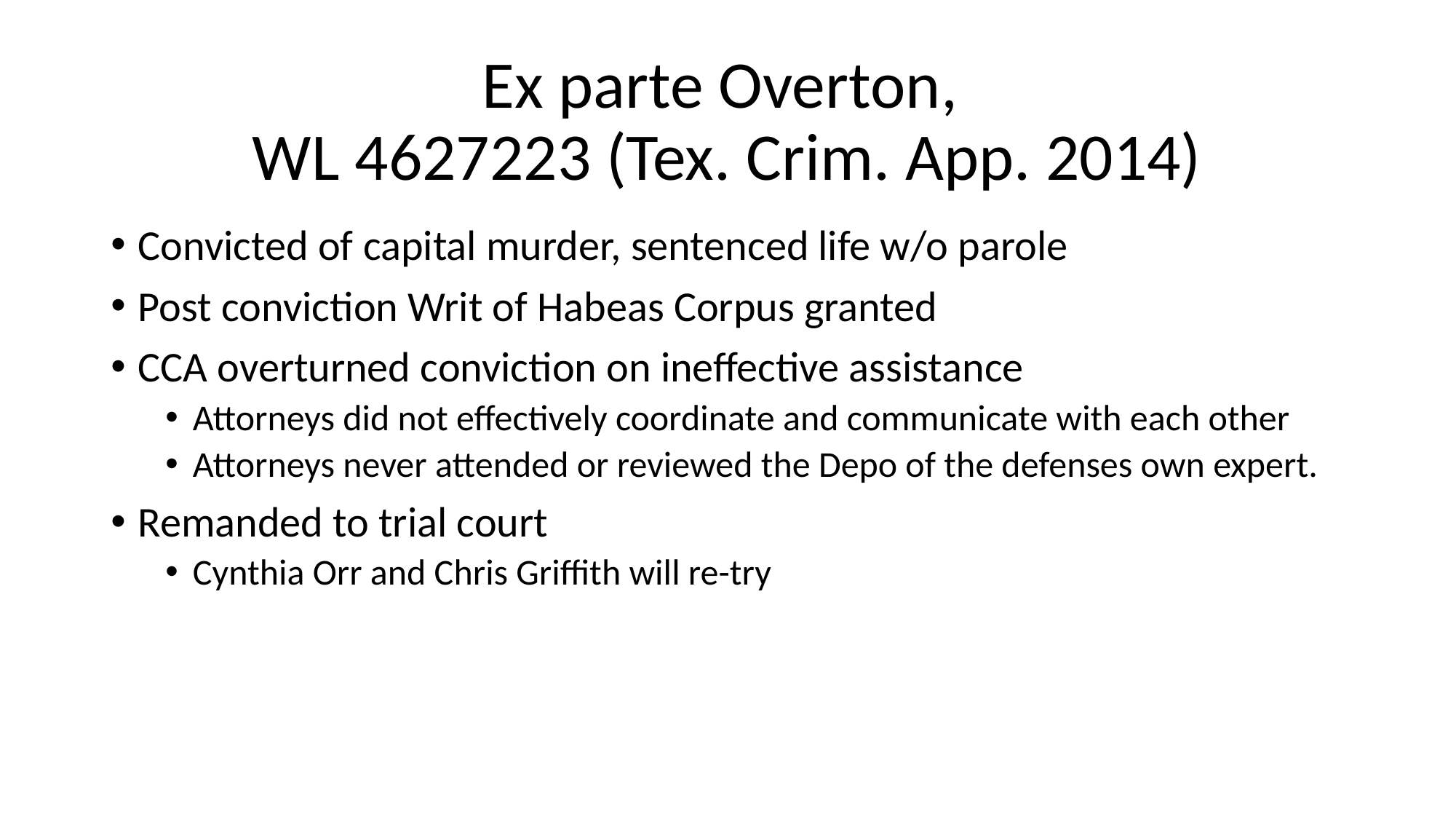

# Ex parte Overton, WL 4627223 (Tex. Crim. App. 2014)
Convicted of capital murder, sentenced life w/o parole
Post conviction Writ of Habeas Corpus granted
CCA overturned conviction on ineffective assistance
Attorneys did not effectively coordinate and communicate with each other
Attorneys never attended or reviewed the Depo of the defenses own expert.
Remanded to trial court
Cynthia Orr and Chris Griffith will re-try